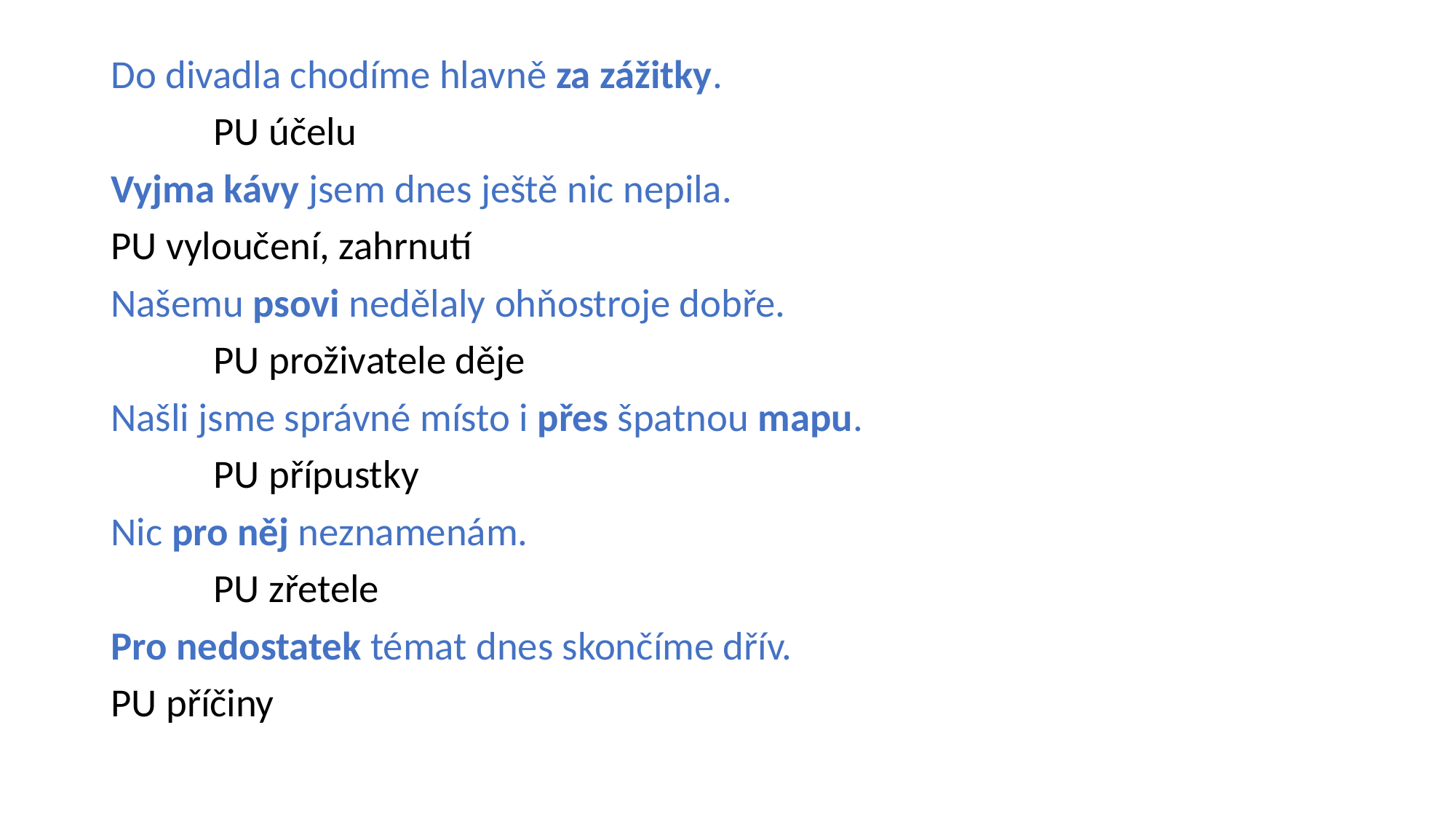

Do divadla chodíme hlavně za zážitky.
			PU účelu
Vyjma kávy jsem dnes ještě nic nepila.
PU vyloučení, zahrnutí
Našemu psovi nedělaly ohňostroje dobře.
	PU proživatele děje
Našli jsme správné místo i přes špatnou mapu.
				PU přípustky
Nic pro něj neznamenám.
	PU zřetele
Pro nedostatek témat dnes skončíme dřív.
PU příčiny